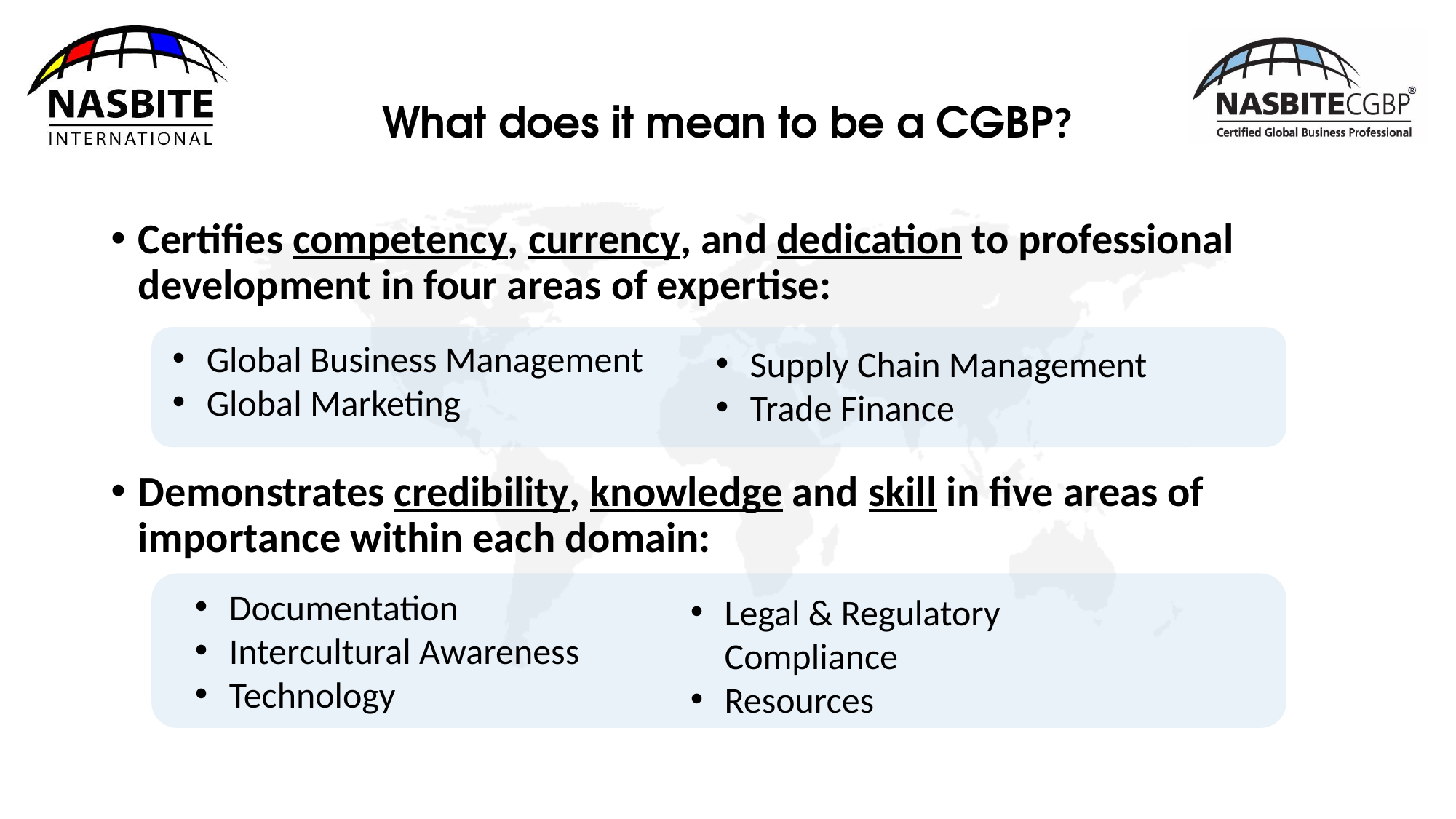

# What does it mean to be a CGBP?
Certifies competency, currency, and dedication to professional development in four areas of expertise:

Global Business Management
Global Marketing
Supply Chain Management
Trade Finance
Demonstrates credibility, knowledge and skill in five areas of importance within each domain:

Legal & Regulatory Compliance
Resources

Documentation
Intercultural Awareness
Technology